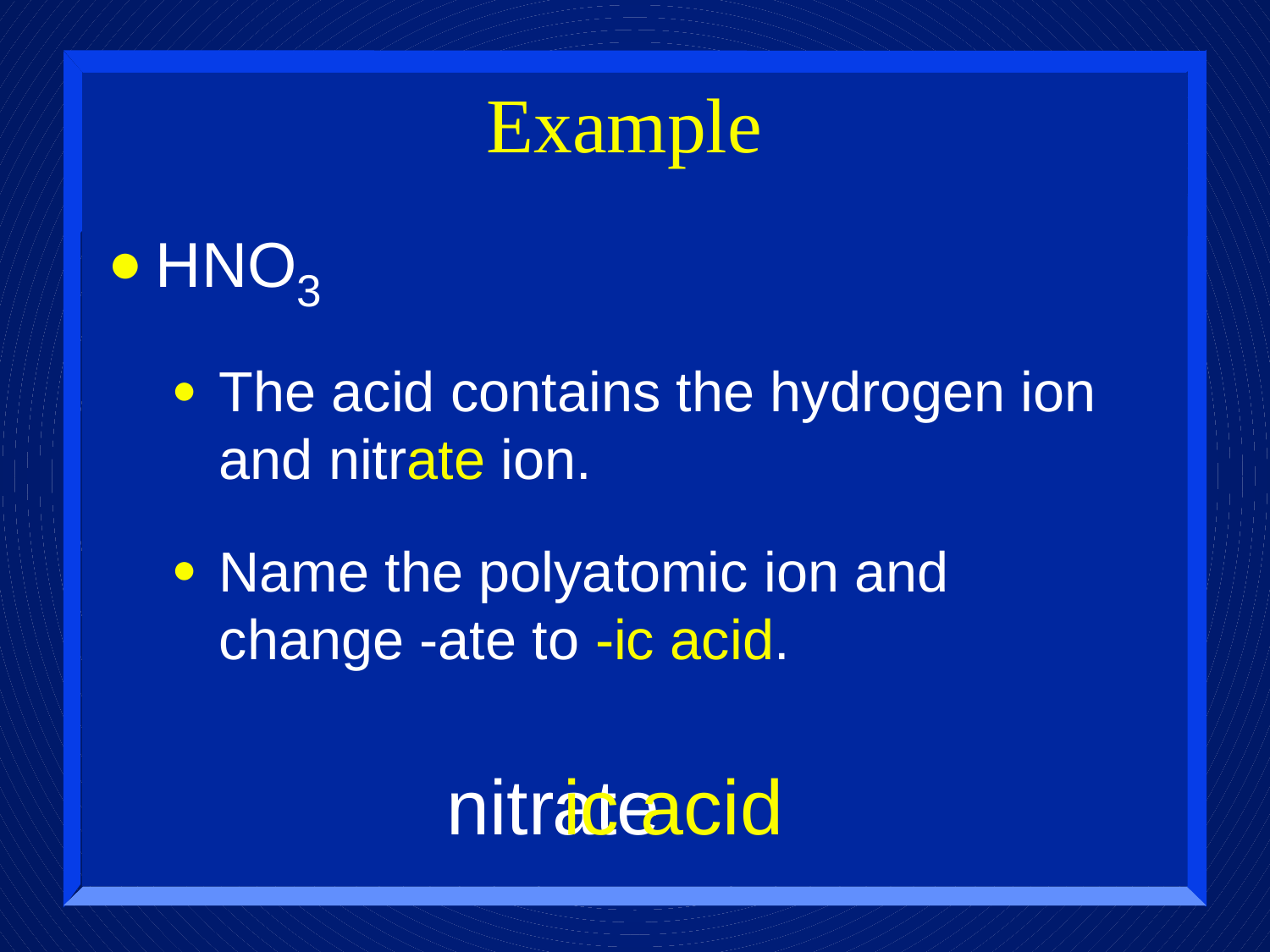

# Example
HNO3
The acid contains the hydrogen ion and nitrate ion.
Name the polyatomic ion and change -ate to -ic acid.
nitr
ate
ic acid